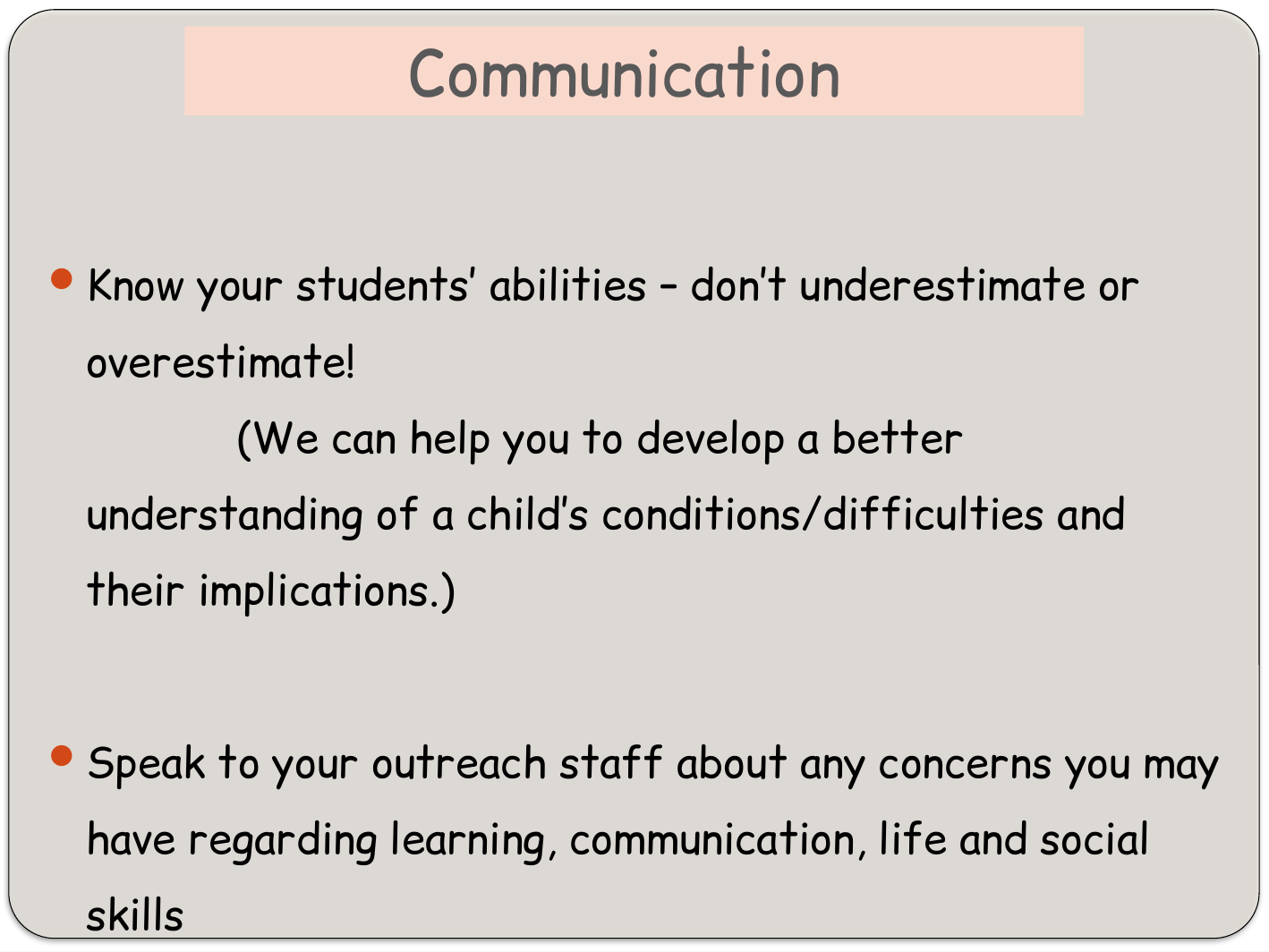

#
Communication
Know your students’ abilities – don’t underestimate or overestimate!                                                                                  (We can help you to develop a better understanding of a child’s conditions/difficulties and their implications.)

Speak to your outreach staff about any concerns you may have regarding learning, communication, life and social skills